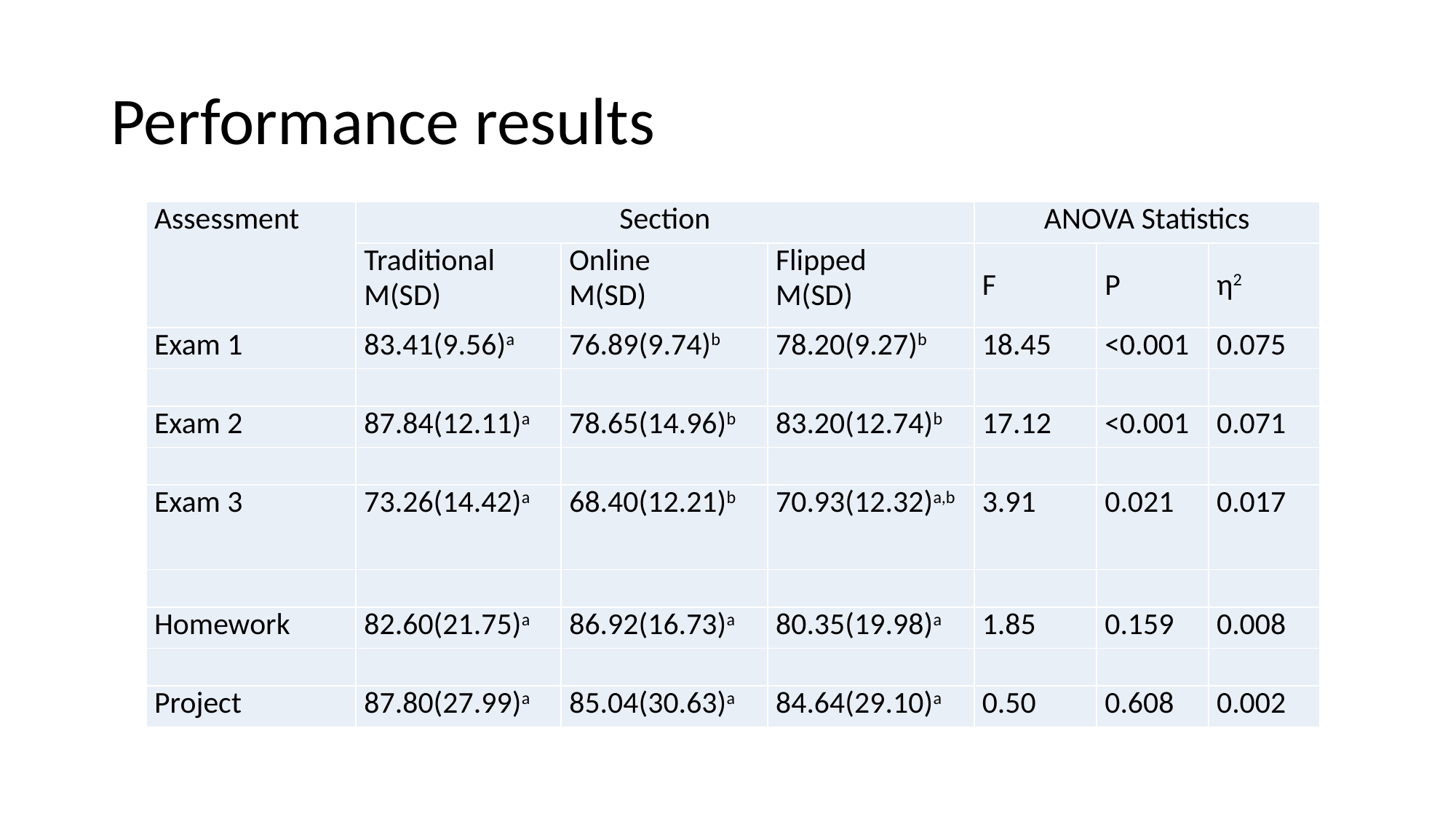

# Performance results
| Assessment | Section |  |  | ANOVA Statistics |  |  |
| --- | --- | --- | --- | --- | --- | --- |
|  | Traditional M(SD) | Online M(SD) | Flipped M(SD) | F | P | η2 |
| Exam 1 | 83.41(9.56)a | 76.89(9.74)b | 78.20(9.27)b | 18.45 | <0.001 | 0.075 |
|  |  |  |  |  |  |  |
| Exam 2 | 87.84(12.11)a | 78.65(14.96)b | 83.20(12.74)b | 17.12 | <0.001 | 0.071 |
|  |  |  |  |  |  |  |
| Exam 3 | 73.26(14.42)a | 68.40(12.21)b | 70.93(12.32)a,b | 3.91 | 0.021 | 0.017 |
|  |  |  |  |  |  |  |
| Homework | 82.60(21.75)a | 86.92(16.73)a | 80.35(19.98)a | 1.85 | 0.159 | 0.008 |
|  |  |  |  |  |  |  |
| Project | 87.80(27.99)a | 85.04(30.63)a | 84.64(29.10)a | 0.50 | 0.608 | 0.002 |